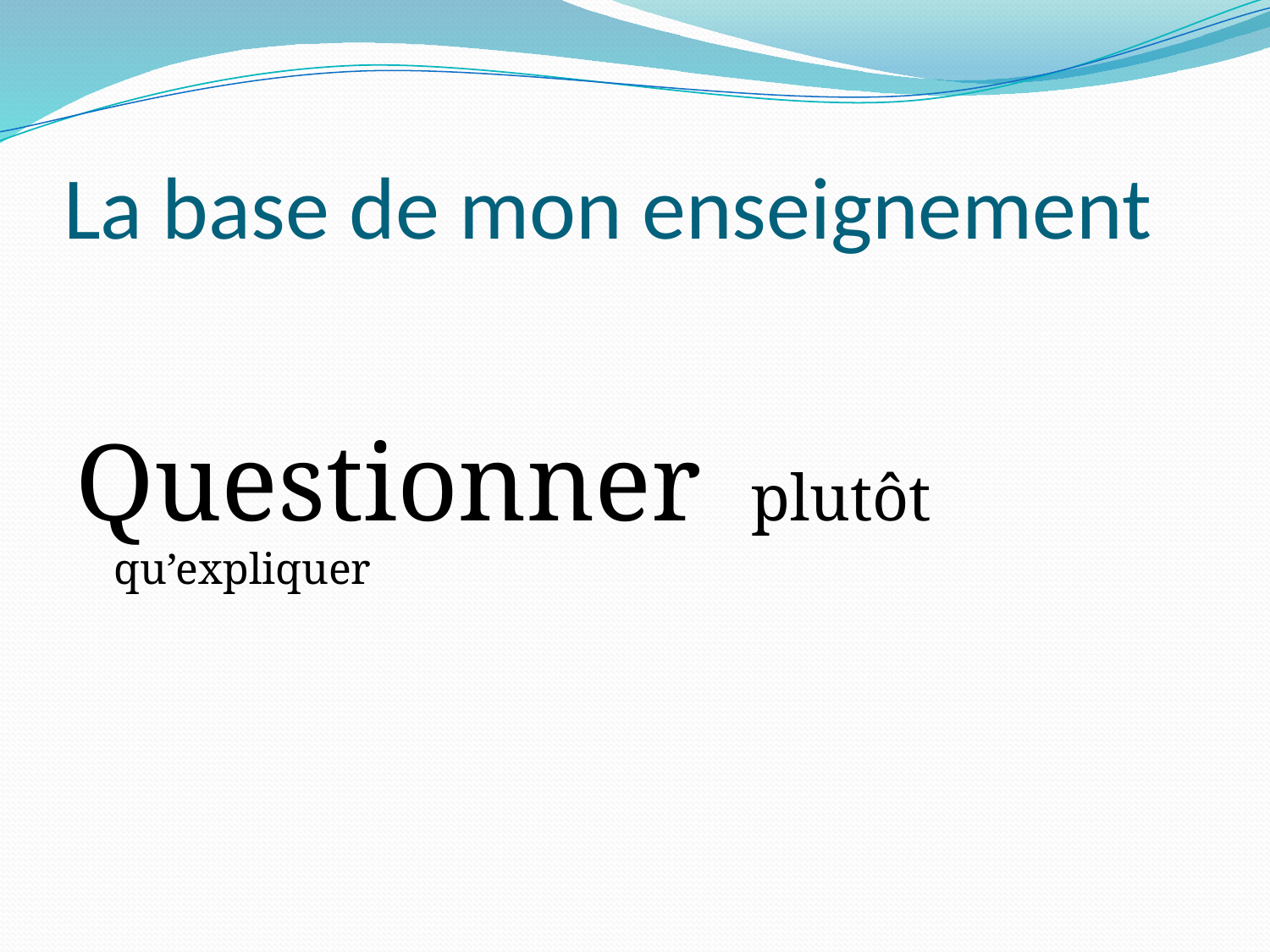

# La base de mon enseignement

Questionner   plutôt   qu’expliquer